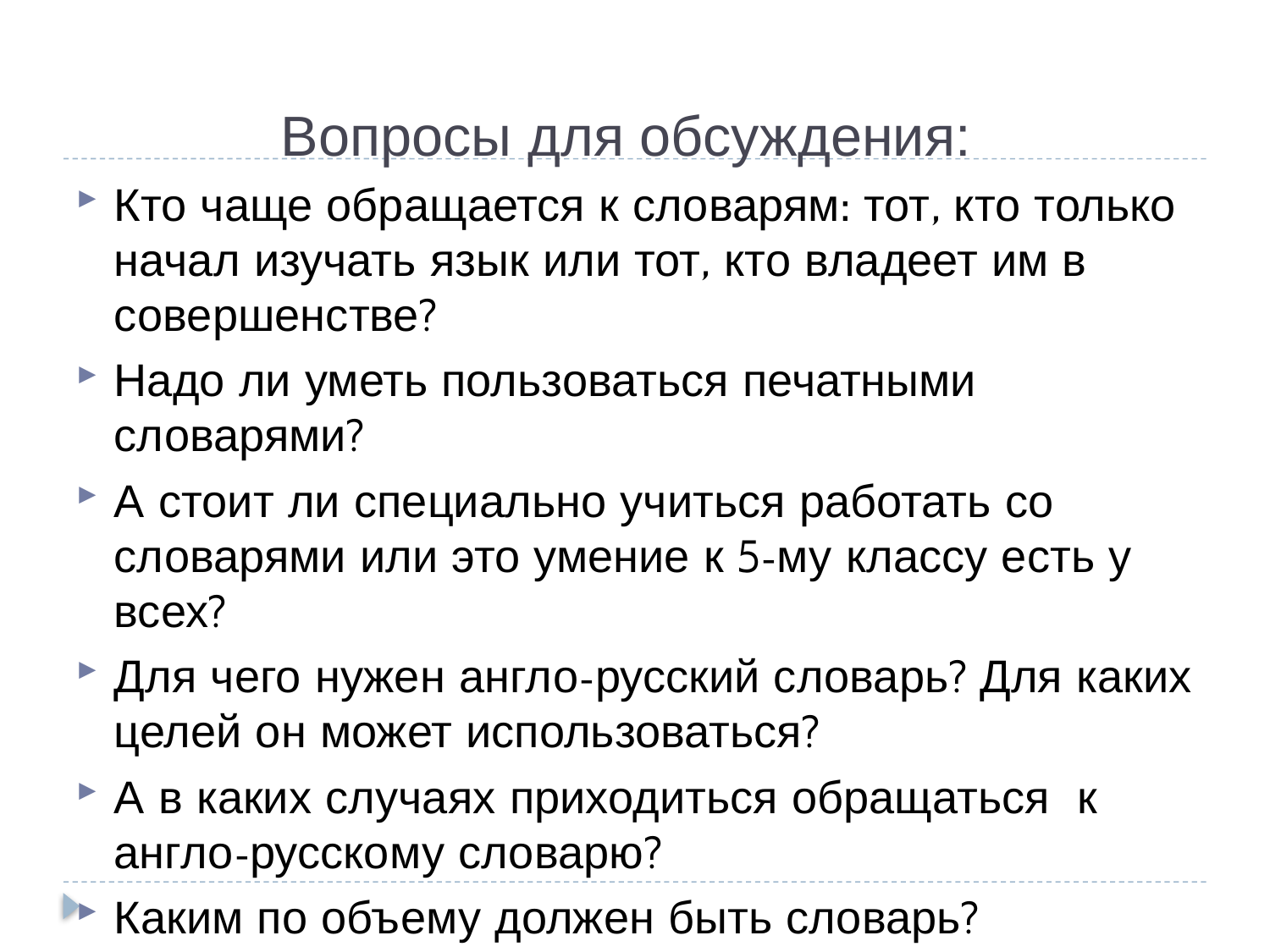

# Вопросы для обсуждения:
Кто чаще обращается к словарям: тот, кто только начал изучать язык или тот, кто владеет им в совершенстве?
Надо ли уметь пользоваться печатными словарями?
А стоит ли специально учиться работать со словарями или это умение к 5-му классу есть у всех?
Для чего нужен англо-русский словарь? Для каких целей он может использоваться?
А в каких случаях приходиться обращаться  к англо-русскому словарю?
Каким по объему должен быть словарь?